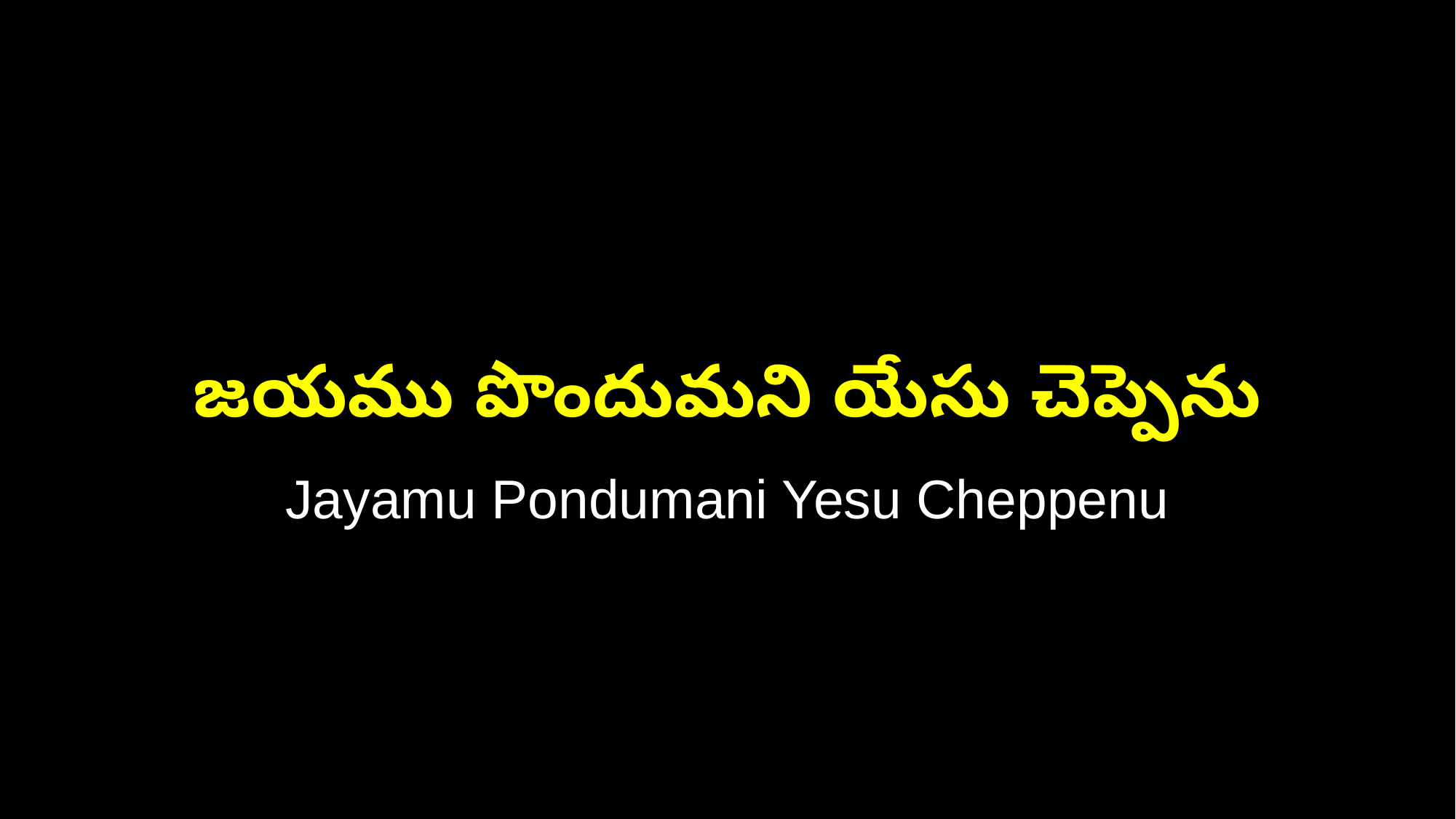

జయము పొందుమని యేసు చెప్పెను
Jayamu Pondumani Yesu Cheppenu